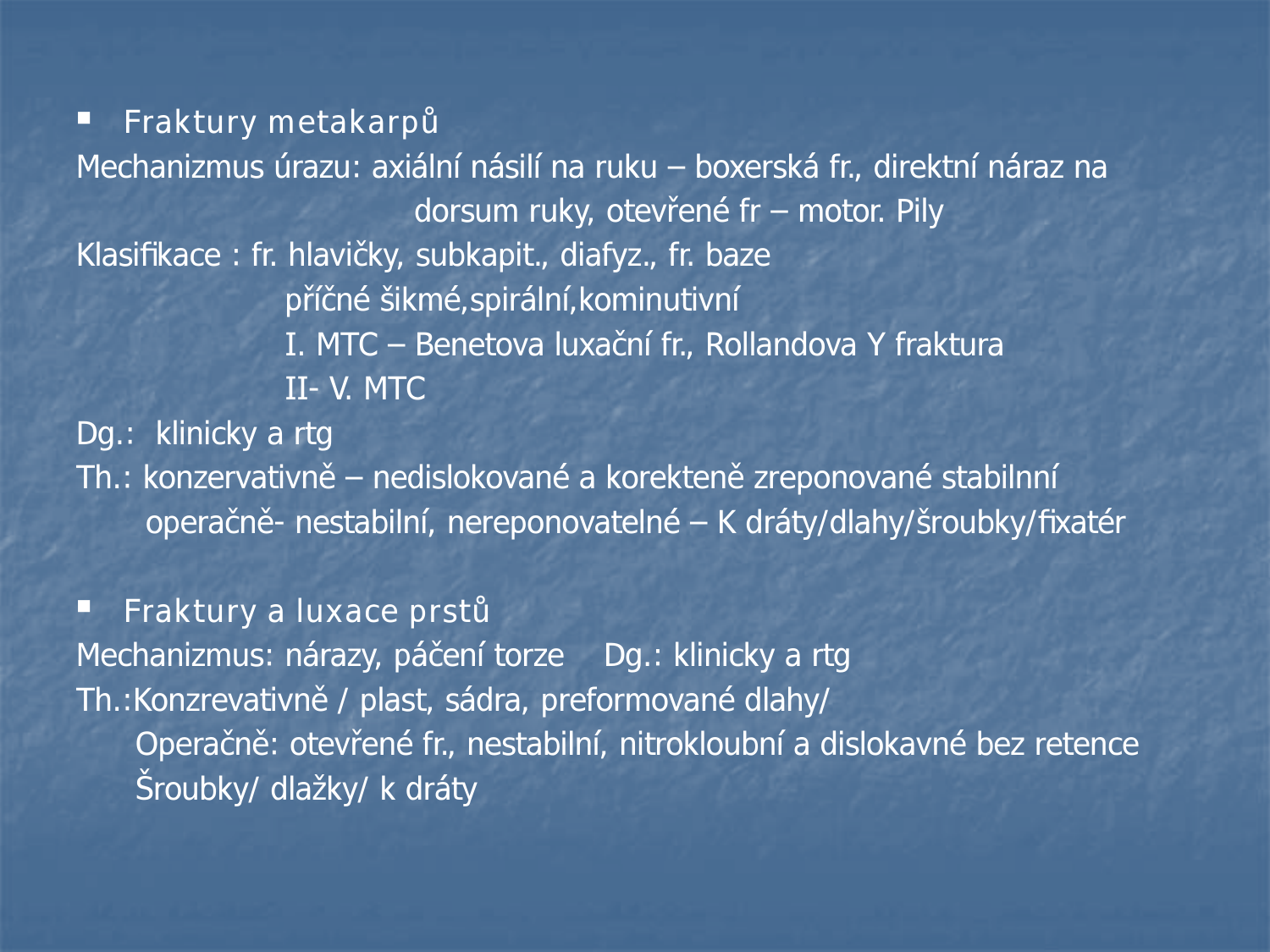

#
Fraktury metakarpů
Mechanizmus úrazu: axiální násilí na ruku – boxerská fr., direktní náraz na
                                  dorsum ruky, otevřené fr – motor. Pily
Klasifikace : fr. hlavičky, subkapit., diafyz., fr. baze
                     příčné šikmé,spirální,kominutivní
                     I. MTC – Benetova luxační fr., Rollandova Y fraktura
                     II- V. MTC
Dg.:  klinicky a rtg
Th.: konzervativně – nedislokované a korekteně zreponované stabilnní
       operačně- nestabilní, nereponovatelné – K dráty/dlahy/šroubky/fixatér

Fraktury a luxace prstů
Mechanizmus: nárazy, páčení torze    Dg.: klinicky a rtg
Th.:Konzrevativně / plast, sádra, preformované dlahy/
      Operačně: otevřené fr., nestabilní, nitrokloubní a dislokavné bez retence
      Šroubky/ dlažky/ k dráty